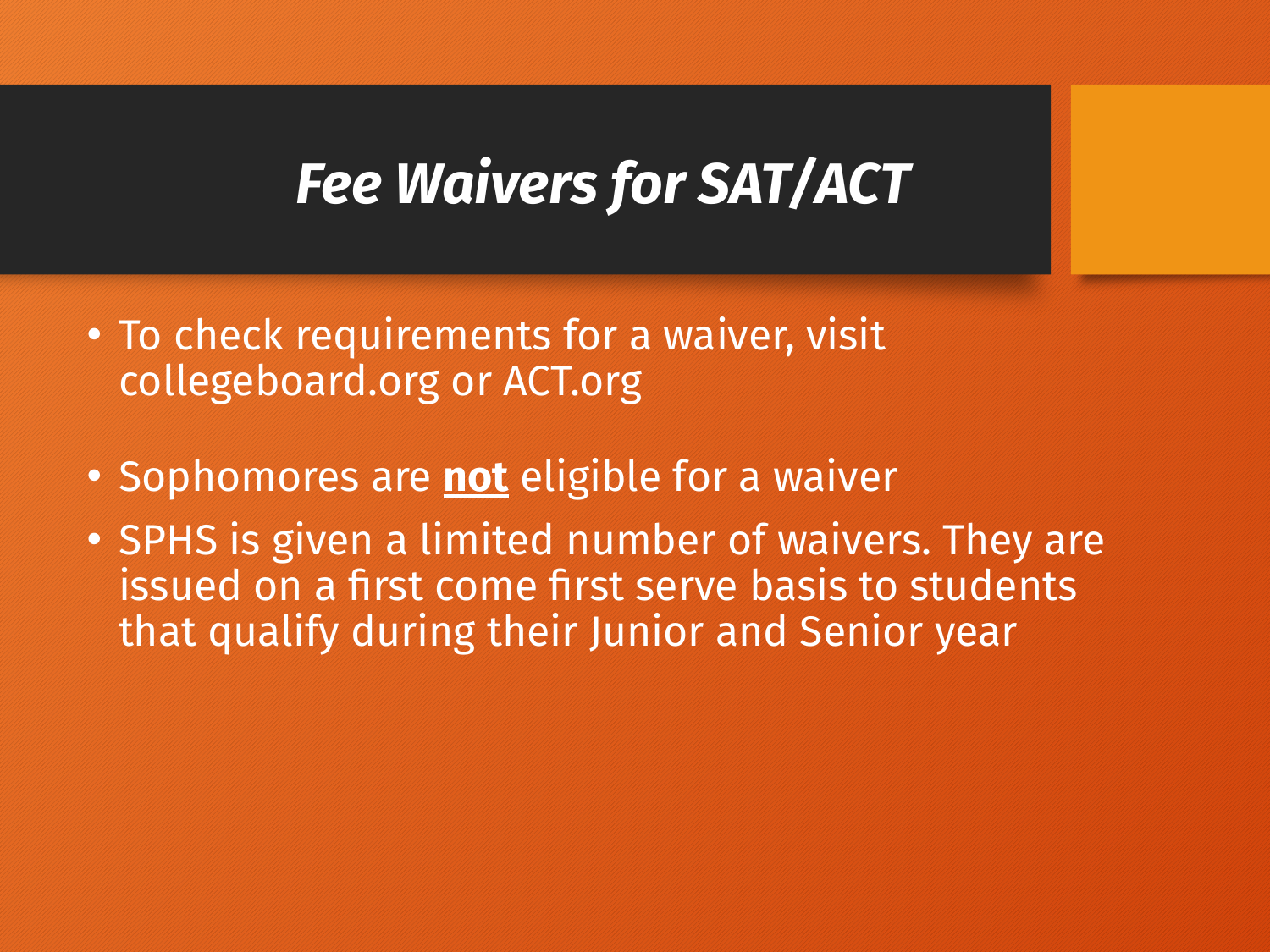

Fee Waivers for SAT/ACT
To check requirements for a waiver, visit collegeboard.org or ACT.org

Sophomores are not eligible for a waiver
SPHS is given a limited number of waivers. They are issued on a first come first serve basis to students that qualify during their Junior and Senior year